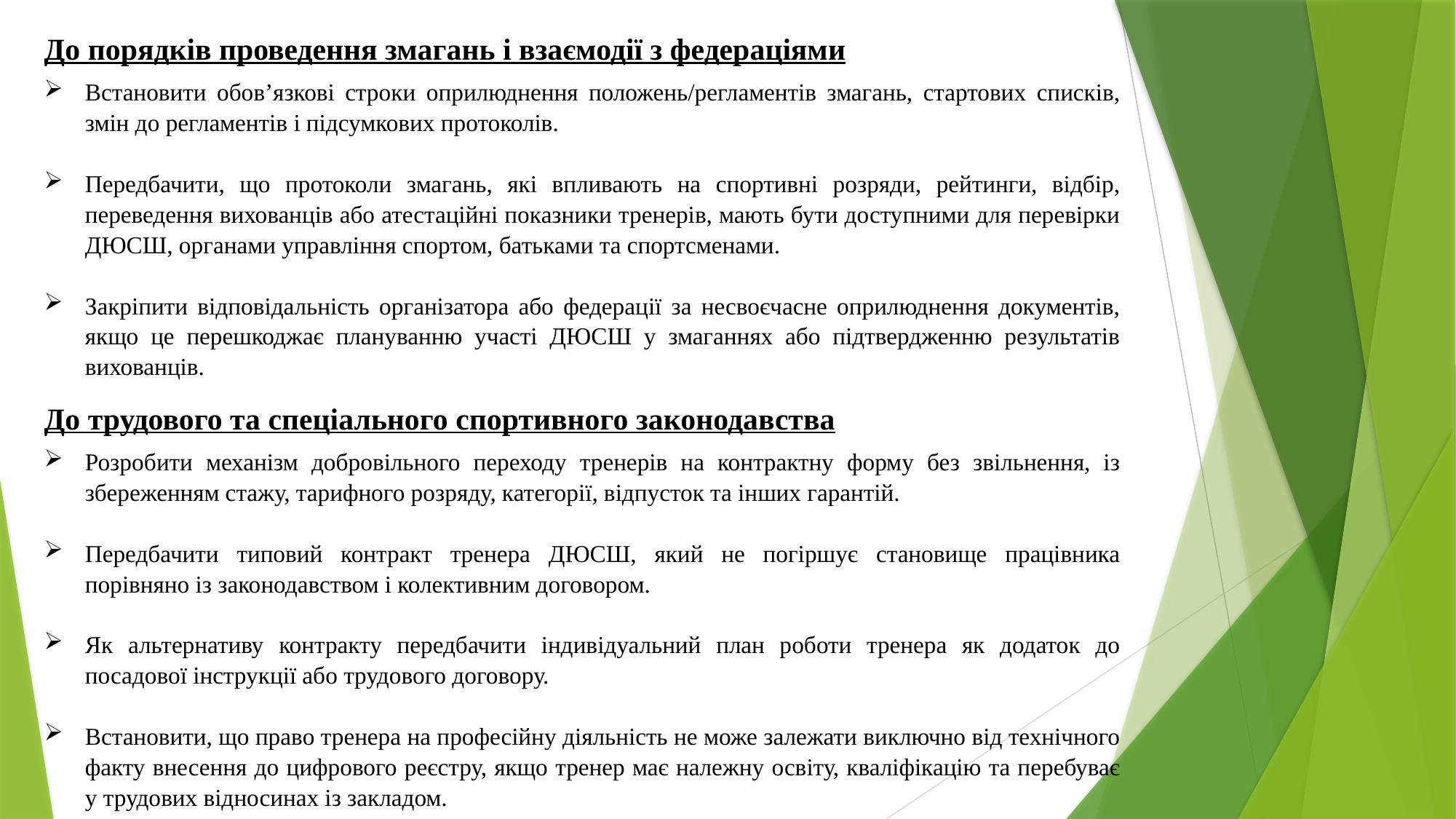

До порядків проведення змагань і взаємодії з федераціями
Встановити обов’язкові строки оприлюднення положень/регламентів змагань, стартових списків, змін до регламентів і підсумкових протоколів.

Передбачити, що протоколи змагань, які впливають на спортивні розряди, рейтинги, відбір, переведення вихованців або атестаційні показники тренерів, мають бути доступними для перевірки ДЮСШ, органами управління спортом, батьками та спортсменами.

Закріпити відповідальність організатора або федерації за несвоєчасне оприлюднення документів, якщо це перешкоджає плануванню участі ДЮСШ у змаганнях або підтвердженню результатів вихованців.
До трудового та спеціального спортивного законодавства
Розробити механізм добровільного переходу тренерів на контрактну форму без звільнення, із збереженням стажу, тарифного розряду, категорії, відпусток та інших гарантій.

Передбачити типовий контракт тренера ДЮСШ, який не погіршує становище працівника порівняно із законодавством і колективним договором.

Як альтернативу контракту передбачити індивідуальний план роботи тренера як додаток до посадової інструкції або трудового договору.

Встановити, що право тренера на професійну діяльність не може залежати виключно від технічного факту внесення до цифрового реєстру, якщо тренер має належну освіту, кваліфікацію та перебуває у трудових відносинах із закладом.